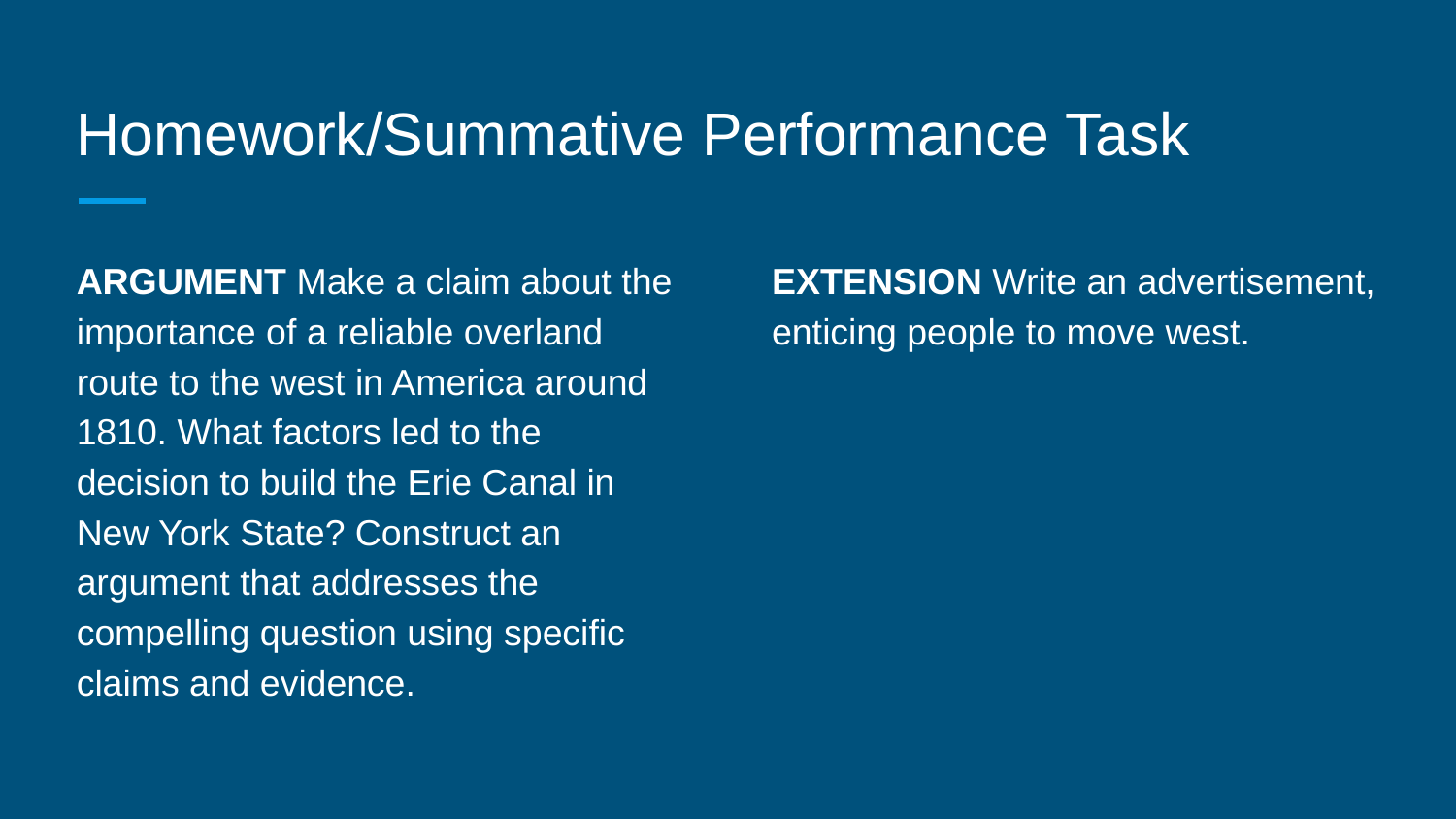

# Homework/Summative Performance Task
ARGUMENT Make a claim about the importance of a reliable overland route to the west in America around 1810. What factors led to the decision to build the Erie Canal in New York State? Construct an argument that addresses the compelling question using specific claims and evidence.

EXTENSION Write an advertisement, enticing people to move west.